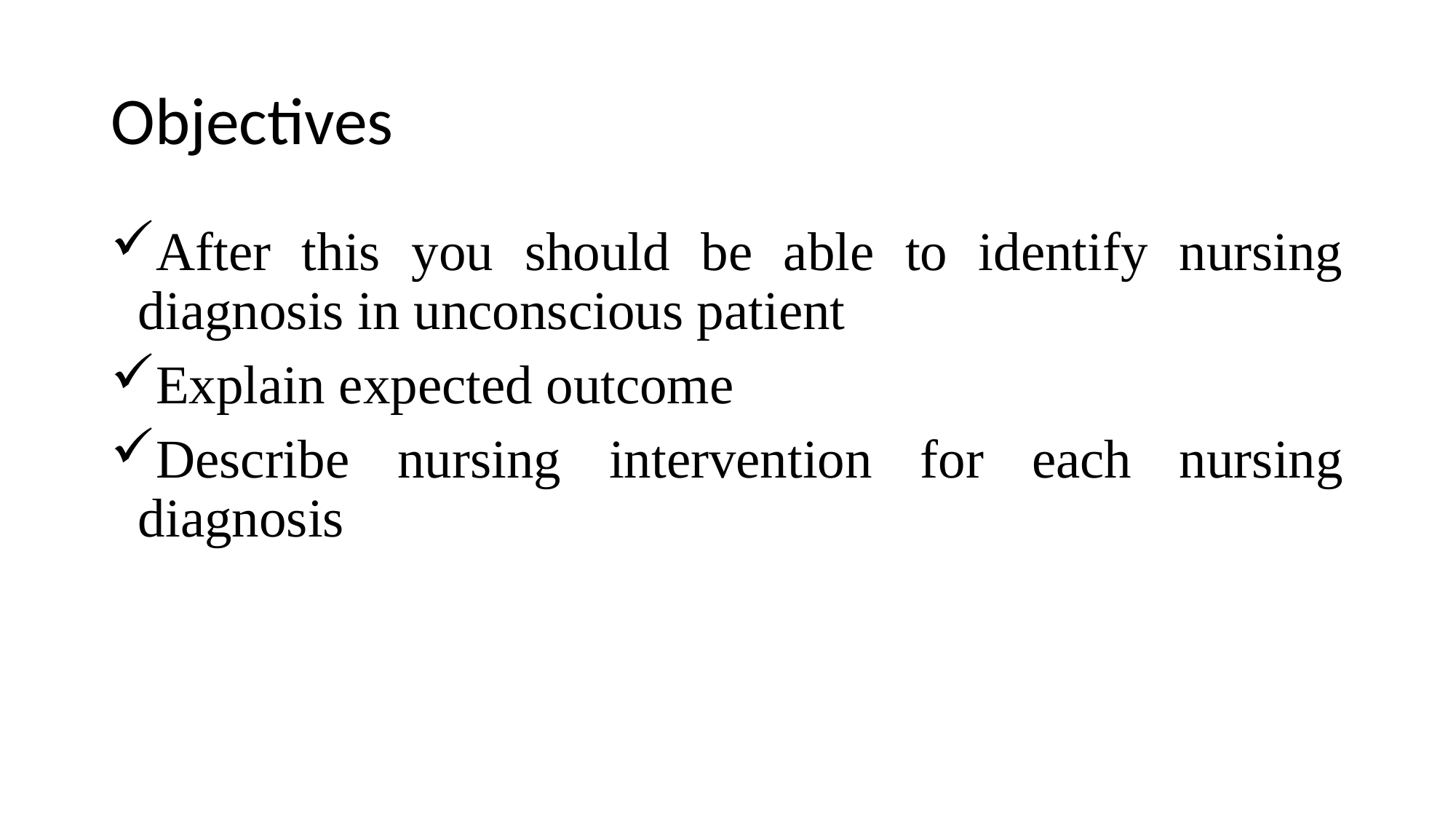

# Objectives
After this you should be able to identify nursing diagnosis in unconscious patient
Explain expected outcome
Describe nursing intervention for each nursing diagnosis